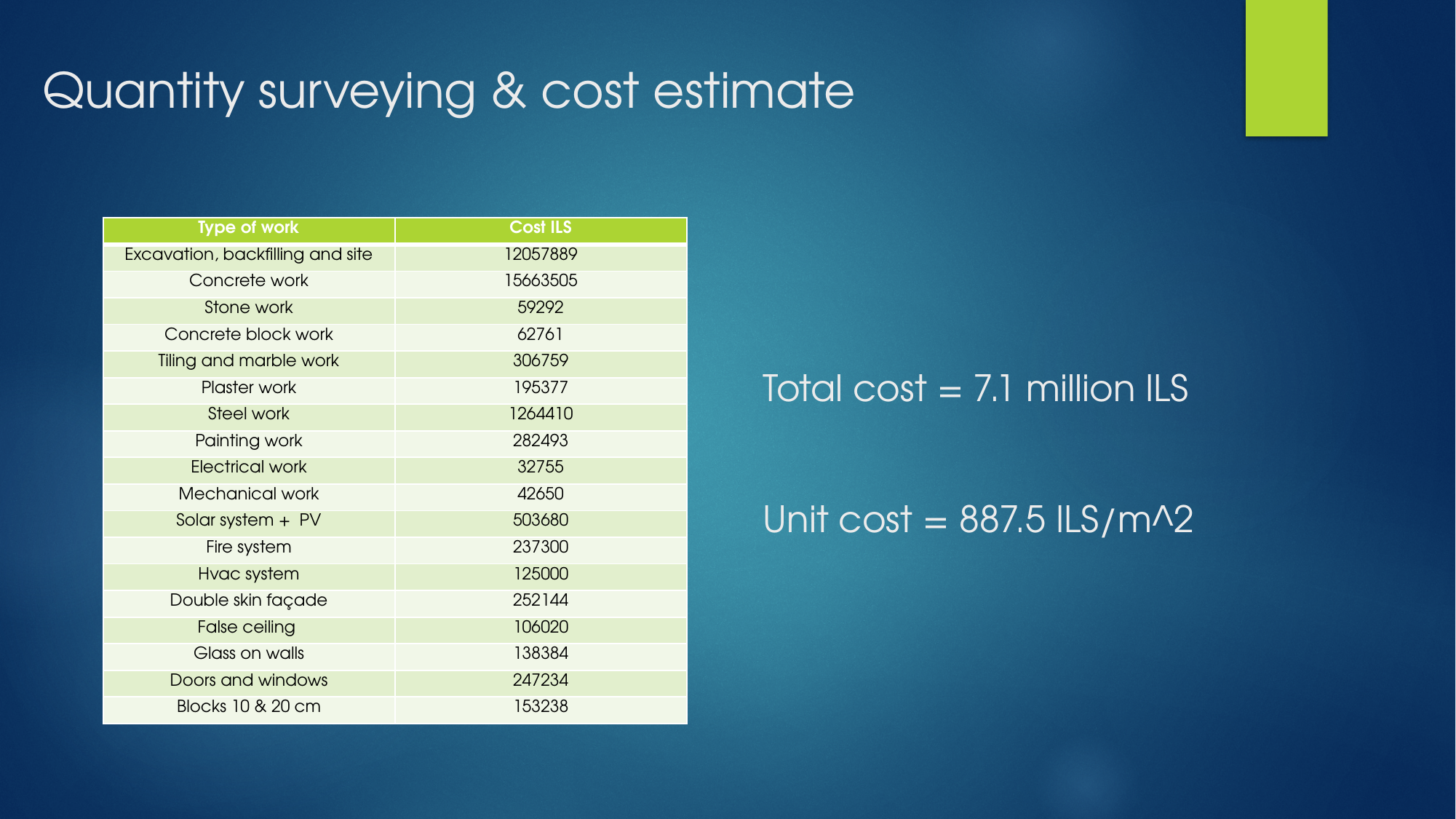

# Quantity surveying & cost estimate
| Type of work | Cost ILS |
| --- | --- |
| Excavation, backfilling and site | 12057889 |
| Concrete work | 15663505 |
| Stone work | 59292 |
| Concrete block work | 62761 |
| Tiling and marble work | 306759 |
| Plaster work | 195377 |
| Steel work | 1264410 |
| Painting work | 282493 |
| Electrical work | 32755 |
| Mechanical work | 42650 |
| Solar system + PV | 503680 |
| Fire system | 237300 |
| Hvac system | 125000 |
| Double skin façade | 252144 |
| False ceiling | 106020 |
| Glass on walls | 138384 |
| Doors and windows | 247234 |
| Blocks 10 & 20 cm | 153238 |
Total cost = 7.1 million ILS

Unit cost = 887.5 ILS/m^2